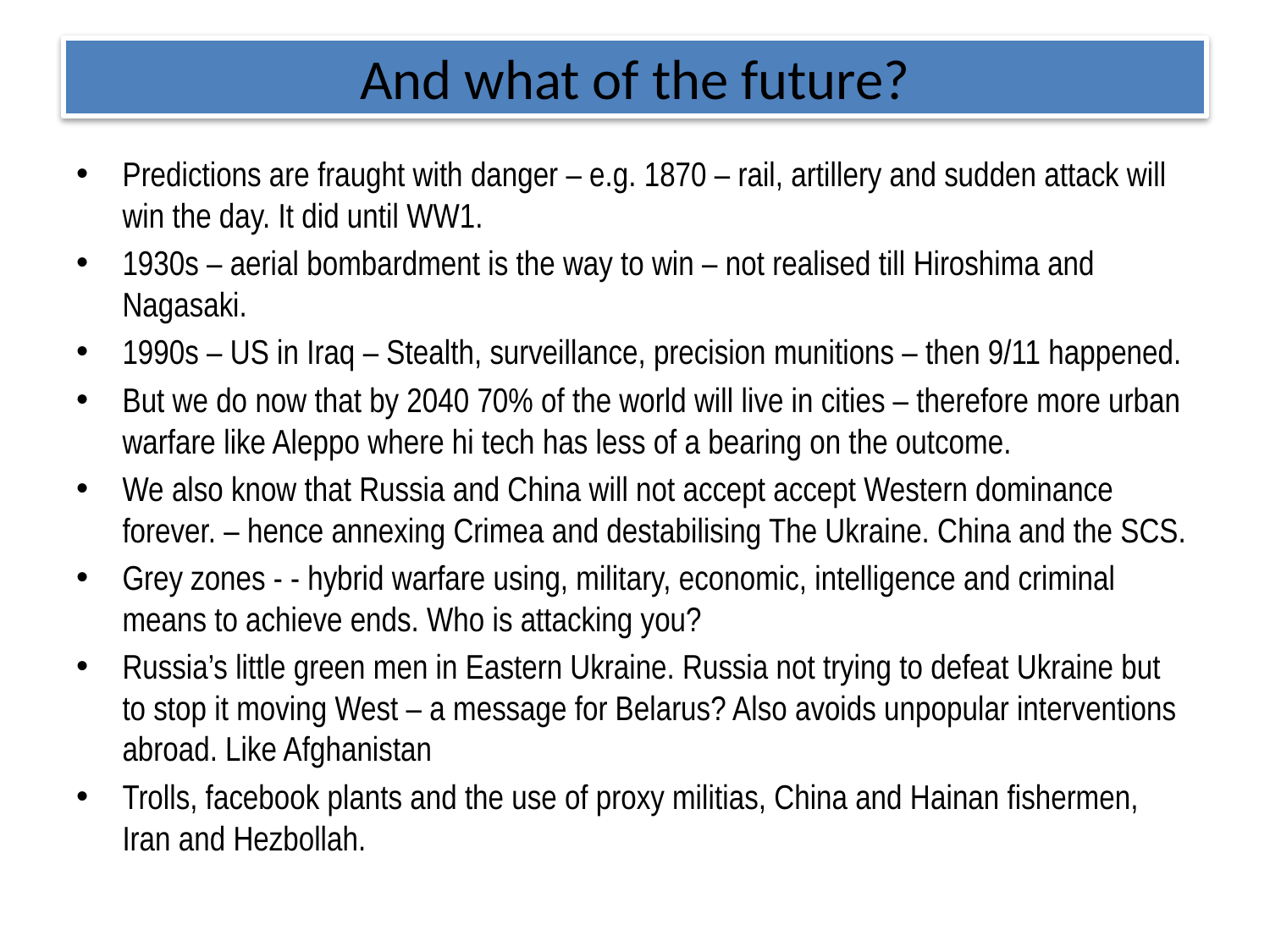

# And what of the future?
Predictions are fraught with danger – e.g. 1870 – rail, artillery and sudden attack will win the day. It did until WW1.
1930s – aerial bombardment is the way to win – not realised till Hiroshima and Nagasaki.
1990s – US in Iraq – Stealth, surveillance, precision munitions – then 9/11 happened.
But we do now that by 2040 70% of the world will live in cities – therefore more urban warfare like Aleppo where hi tech has less of a bearing on the outcome.
We also know that Russia and China will not accept accept Western dominance forever. – hence annexing Crimea and destabilising The Ukraine. China and the SCS.
Grey zones - - hybrid warfare using, military, economic, intelligence and criminal means to achieve ends. Who is attacking you?
Russia’s little green men in Eastern Ukraine. Russia not trying to defeat Ukraine but to stop it moving West – a message for Belarus? Also avoids unpopular interventions abroad. Like Afghanistan
Trolls, facebook plants and the use of proxy militias, China and Hainan fishermen, Iran and Hezbollah.